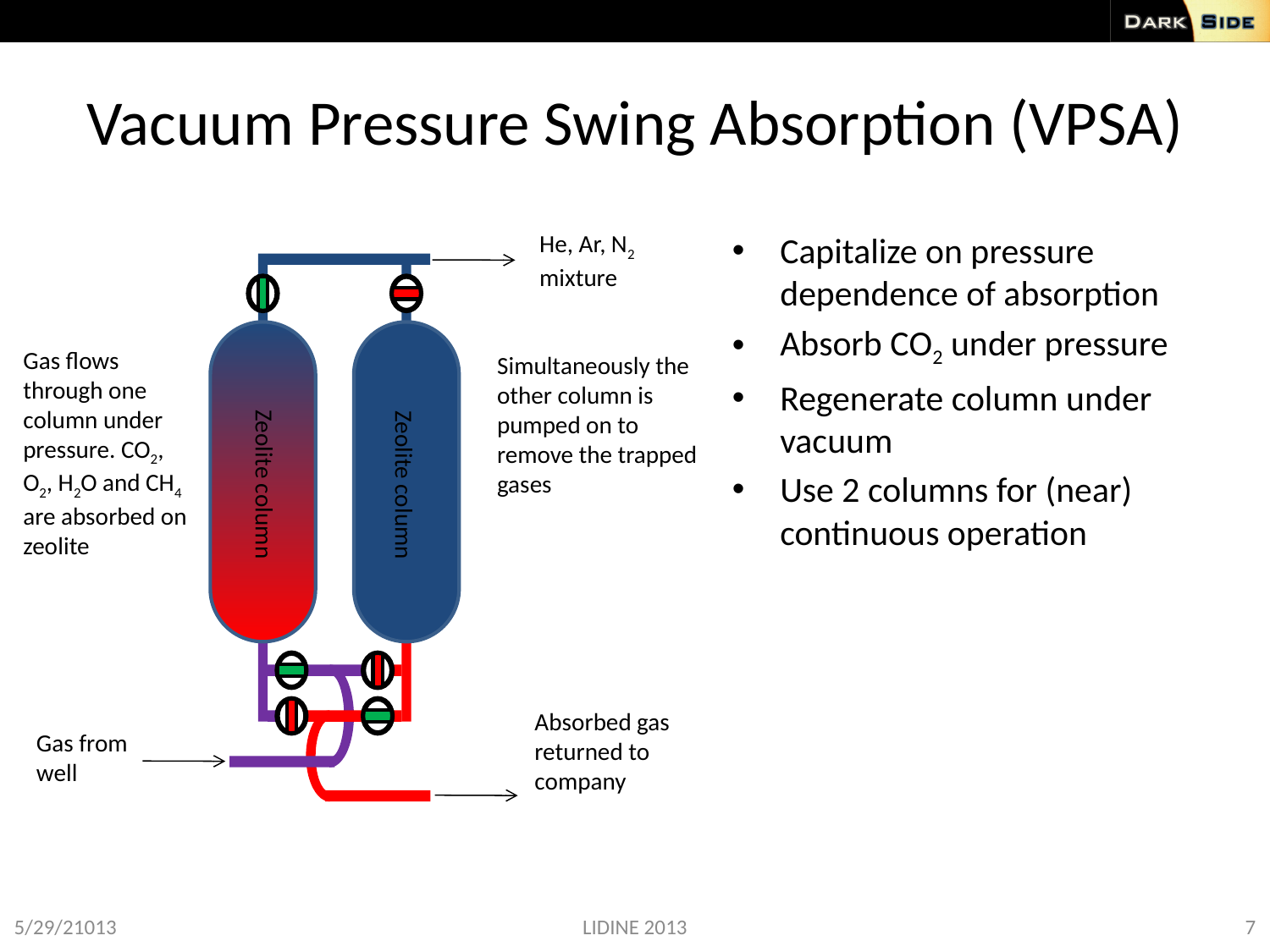

# Vacuum Pressure Swing Absorption (VPSA)
He, Ar, N2 mixture

Gas flows through one column under pressure. CO2, O2, H2O and CH4 are absorbed on zeolite
Simultaneously the other column is pumped on to remove the trapped gases
Zeolite column
Zeolite column
Absorbed gas returned to company
Gas from well
Capitalize on pressure dependence of absorption
Absorb CO2 under pressure
Regenerate column under vacuum
Use 2 columns for (near) continuous operation
5/29/21013
LIDINE 2013
7